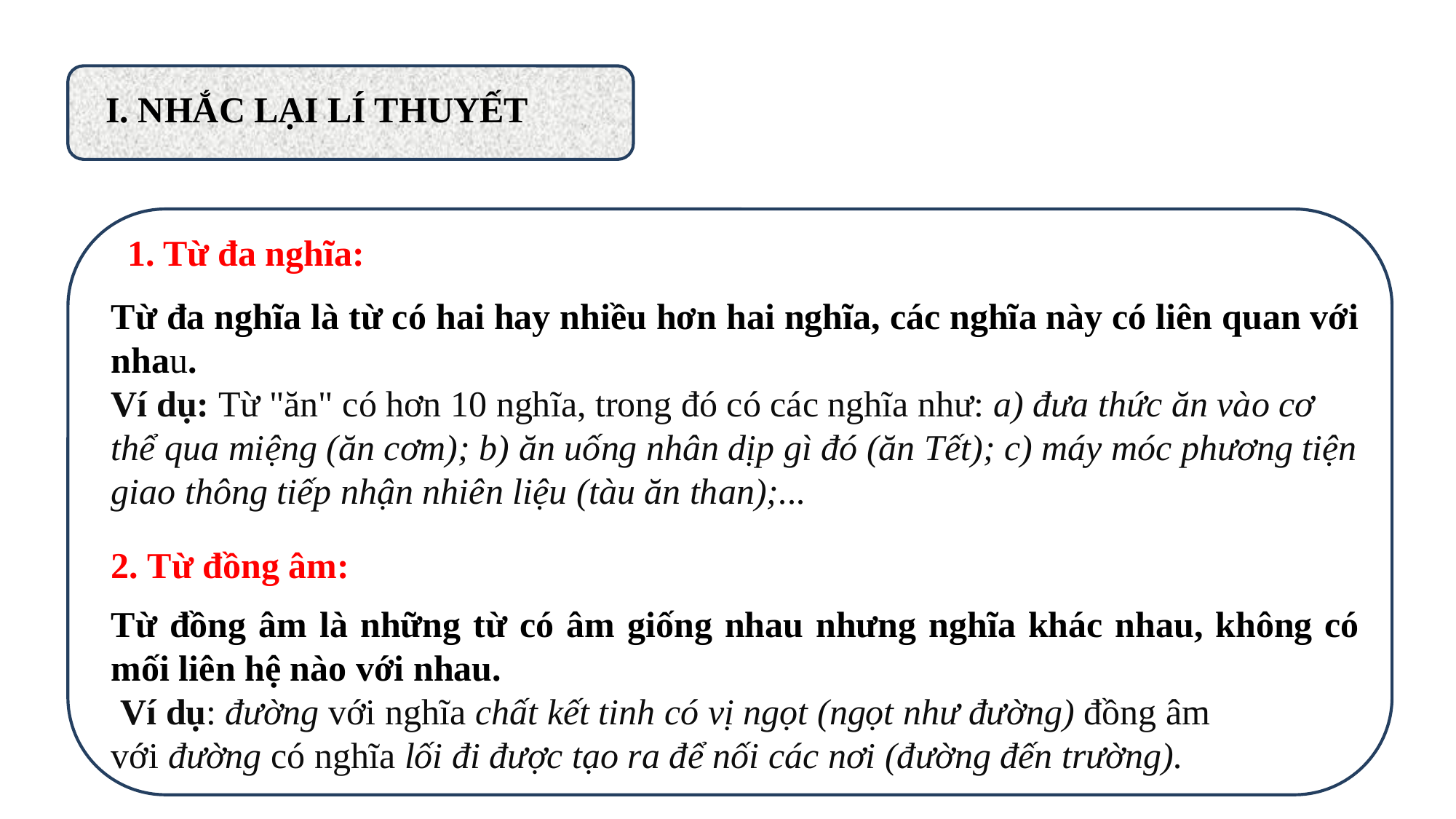

I. NHẮC LẠI LÍ THUYẾT

1. Từ đa nghĩa:
Từ đa nghĩa là từ có hai hay nhiều hơn hai nghĩa, các nghĩa này có liên quan với nhau.
Ví dụ: Từ "ăn" có hơn 10 nghĩa, trong đó có các nghĩa như: a) đưa thức ăn vào cơ thể qua miệng (ăn cơm); b) ăn uống nhân dịp gì đó (ăn Tết); c) máy móc phương tiện giao thông tiếp nhận nhiên liệu (tàu ăn than);...
2. Từ đồng âm:
Từ đồng âm là những từ có âm giống nhau nhưng nghĩa khác nhau, không có mối liên hệ nào với nhau.
 Ví dụ: đường với nghĩa chất kết tinh có vị ngọt (ngọt như đường) đồng âm với đường có nghĩa lối đi được tạo ra để nối các nơi (đường đến trường).